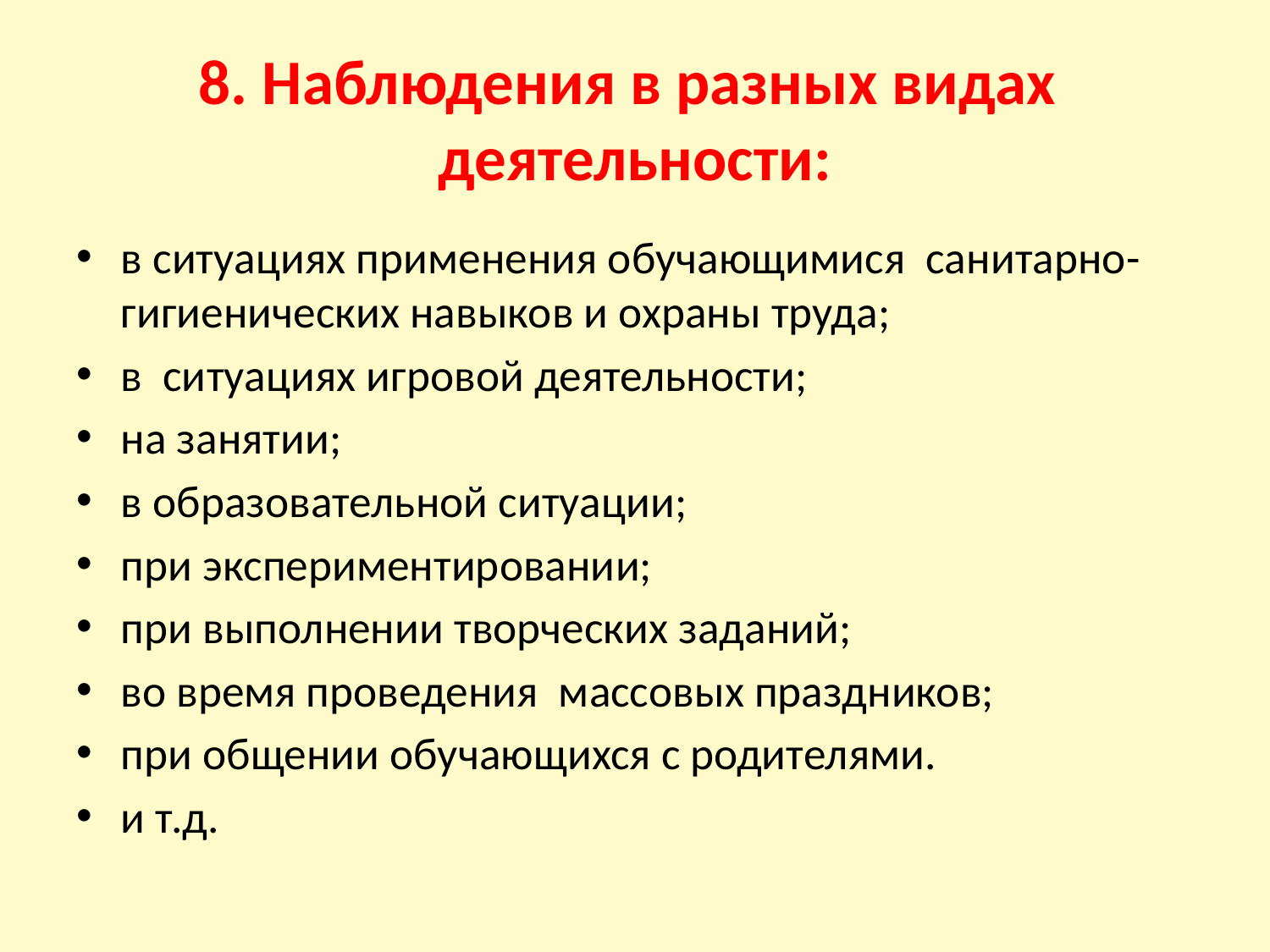

# 8. Наблюдения в разных видах  деятельности:
в ситуациях применения обучающимися  санитарно-гигиенических навыков и охраны труда;
в  ситуациях игровой деятельности;
на занятии;
в образовательной ситуации;
при экспериментировании;
при выполнении творческих заданий;
во время проведения  массовых праздников;
при общении обучающихся с родителями.
и т.д.